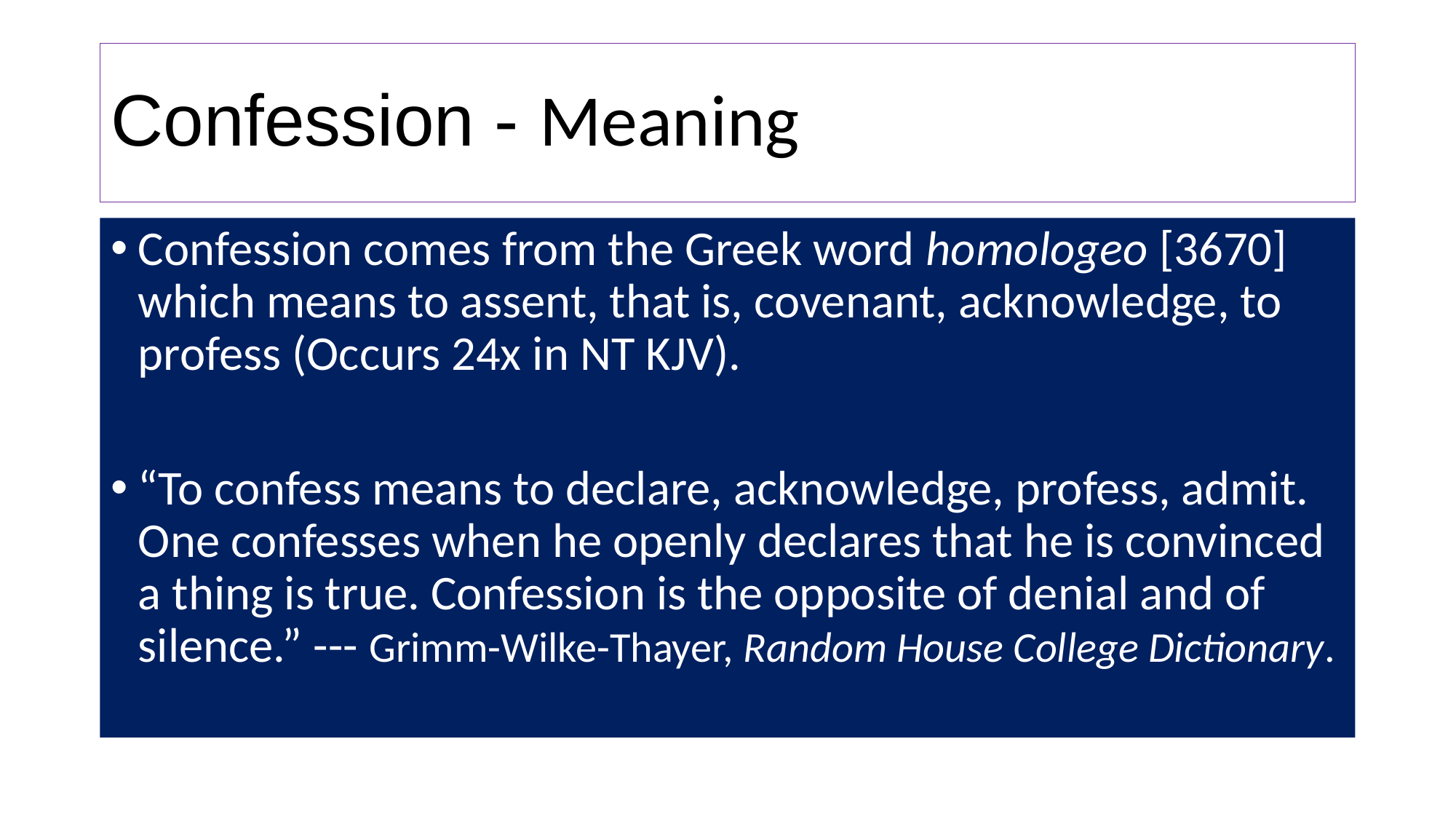

# Confession - Meaning
Confession comes from the Greek word homologeo [3670] which means to assent, that is, covenant, acknowledge, to profess (Occurs 24x in NT KJV).

“To confess means to declare, acknowledge, profess, admit.  One confesses when he openly declares that he is convinced a thing is true. Confession is the opposite of denial and of silence.” --- Grimm-Wilke-Thayer, Random House College Dictionary.